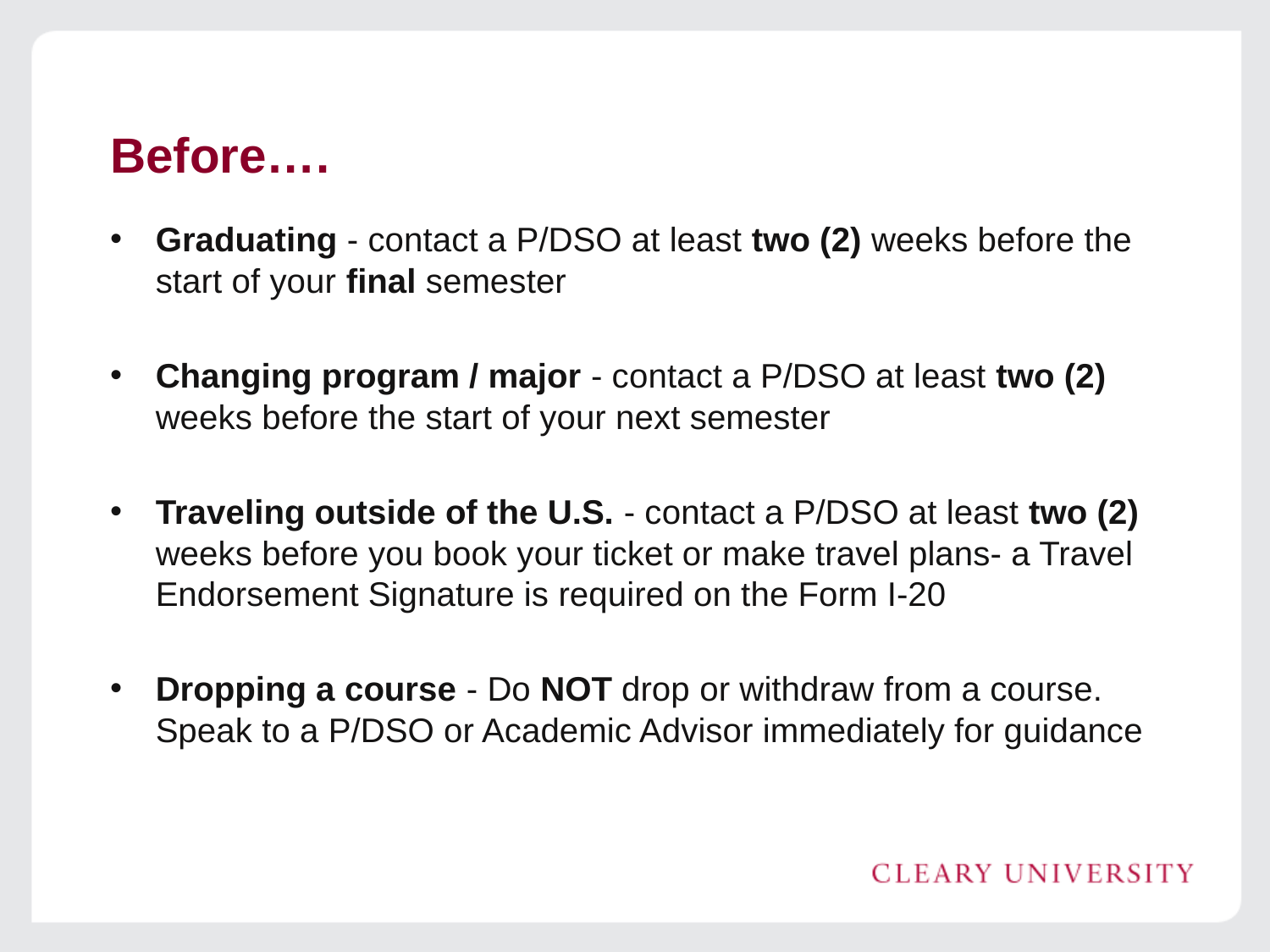

# Before….
Graduating - contact a P/DSO at least two (2) weeks before the start of your final semester

Changing program / major - contact a P/DSO at least two (2) weeks before the start of your next semester

Traveling outside of the U.S. - contact a P/DSO at least two (2) weeks before you book your ticket or make travel plans- a Travel Endorsement Signature is required on the Form I-20

Dropping a course - Do NOT drop or withdraw from a course.  Speak to a P/DSO or Academic Advisor immediately for guidance